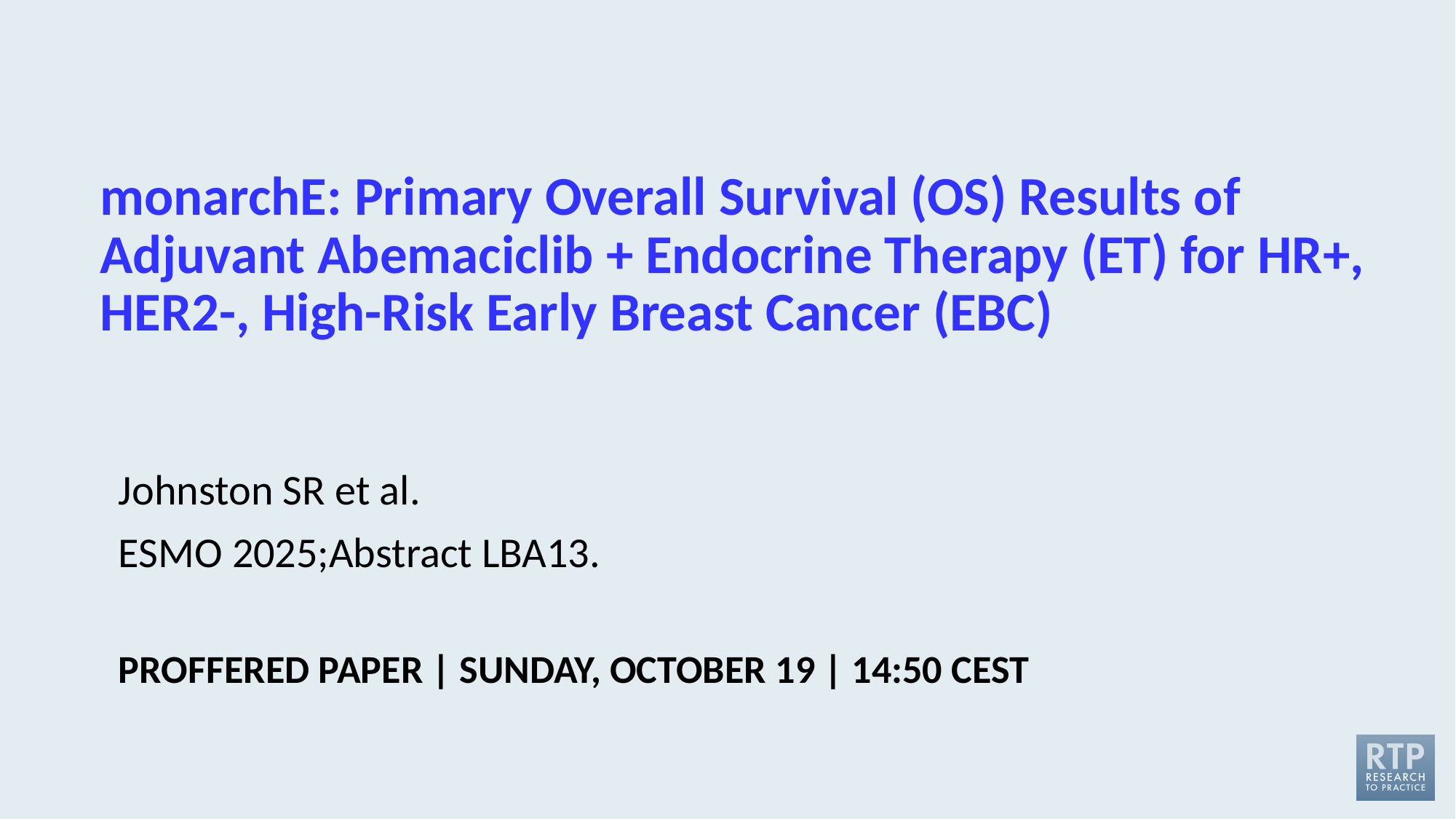

# monarchE: Primary Overall Survival (OS) Results of Adjuvant Abemaciclib + Endocrine Therapy (ET) for HR+, HER2-, High-Risk Early Breast Cancer (EBC)
Johnston SR et al.
ESMO 2025;Abstract LBA13.

PROFFERED PAPER | SUNDAY, OCTOBER 19 | 14:50 CEST